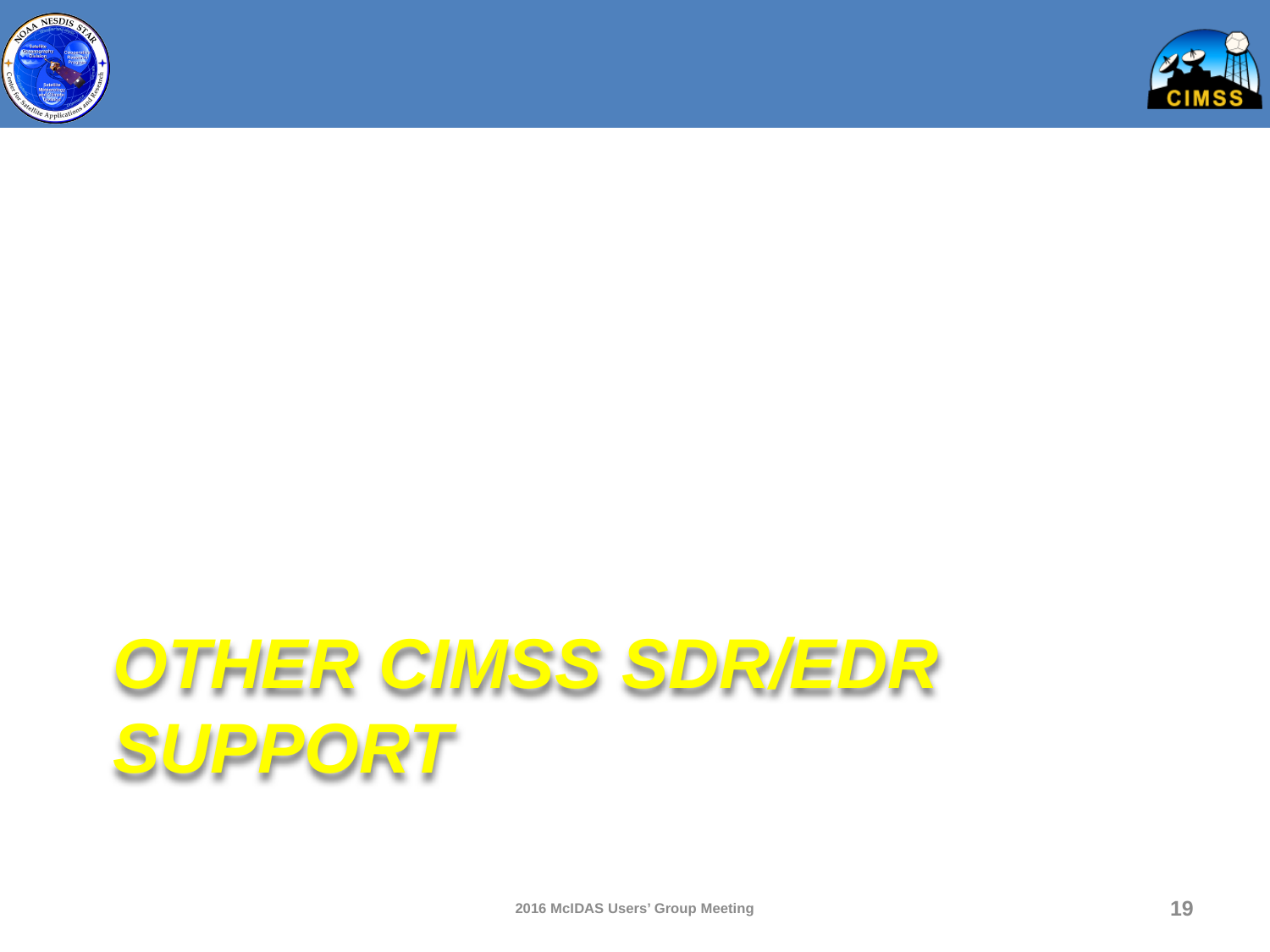

# Other CIMSS SDR/EDR support
2016 McIDAS Users’ Group Meeting
19